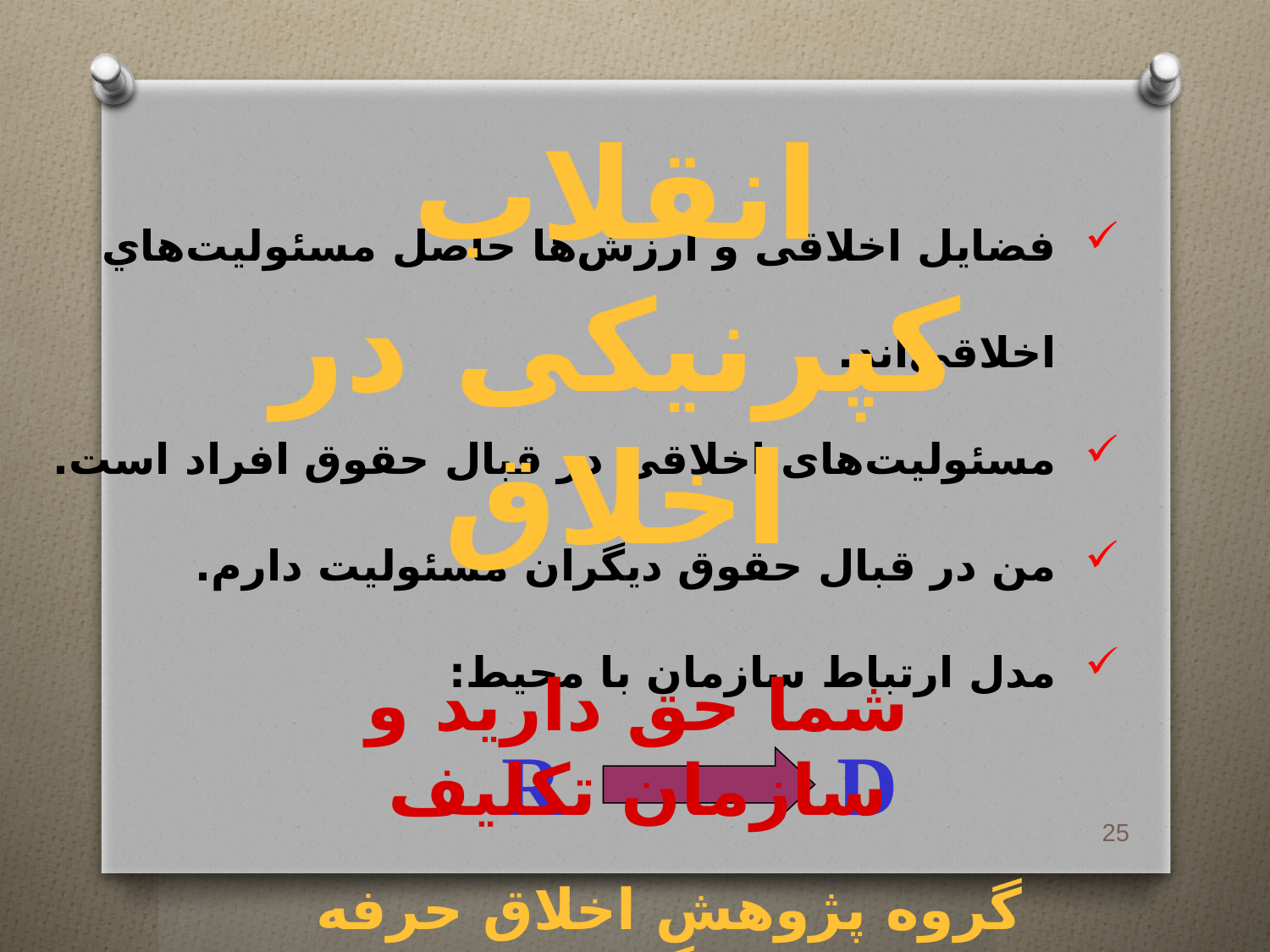

انقلاب کپرنیکی در اخلاق

فضایل اخلاقی و ارزش‌ها حاصل مسئولیت‌هاي اخلاقی‌اند.
مسئولیت‌های اخلاقی در قبال حقوق افراد است.
من در قبال حقوق دیگران مسئولیت دارم.
مدل ارتباط سازمان با محیط:

شما حق دارید و سازمان تکلیف
R             D

25
گروه پژوهش اخلاق حرفه ای دانشگاه تهران